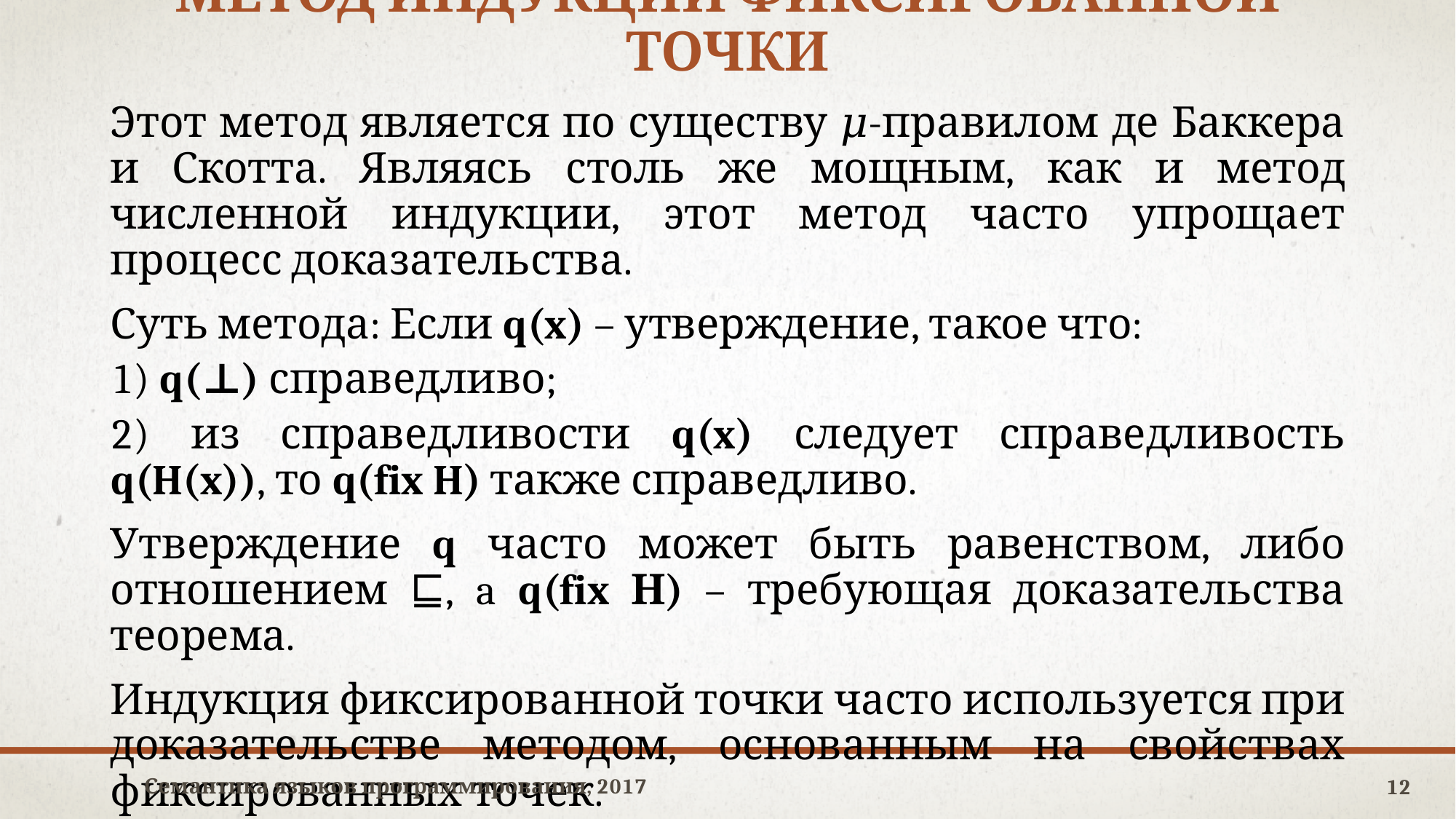

# Метод индукции фиксированной точки
Этот метод является по существу 𝜇-правилом де Баккера и Скотта. Являясь столь же мощным, как и метод численной индукции, этот метод часто упрощает процесс доказательства.
Суть метода: Если q(x) – утверждение, такое что:
1) q(⊥) справедливо;
2) из справедливости q(x) следует справедливость q(H(x)), то q(fix H) также справедливо.
Утверждение q часто может быть равенством, либо отношением ⊑, a q(fix Н) – требующая доказательства теорема.
Индукция фиксированной точки часто используется при доказательстве методом, основанным на свойствах фиксированных точек.
Семантика языков программирования, 2017
12